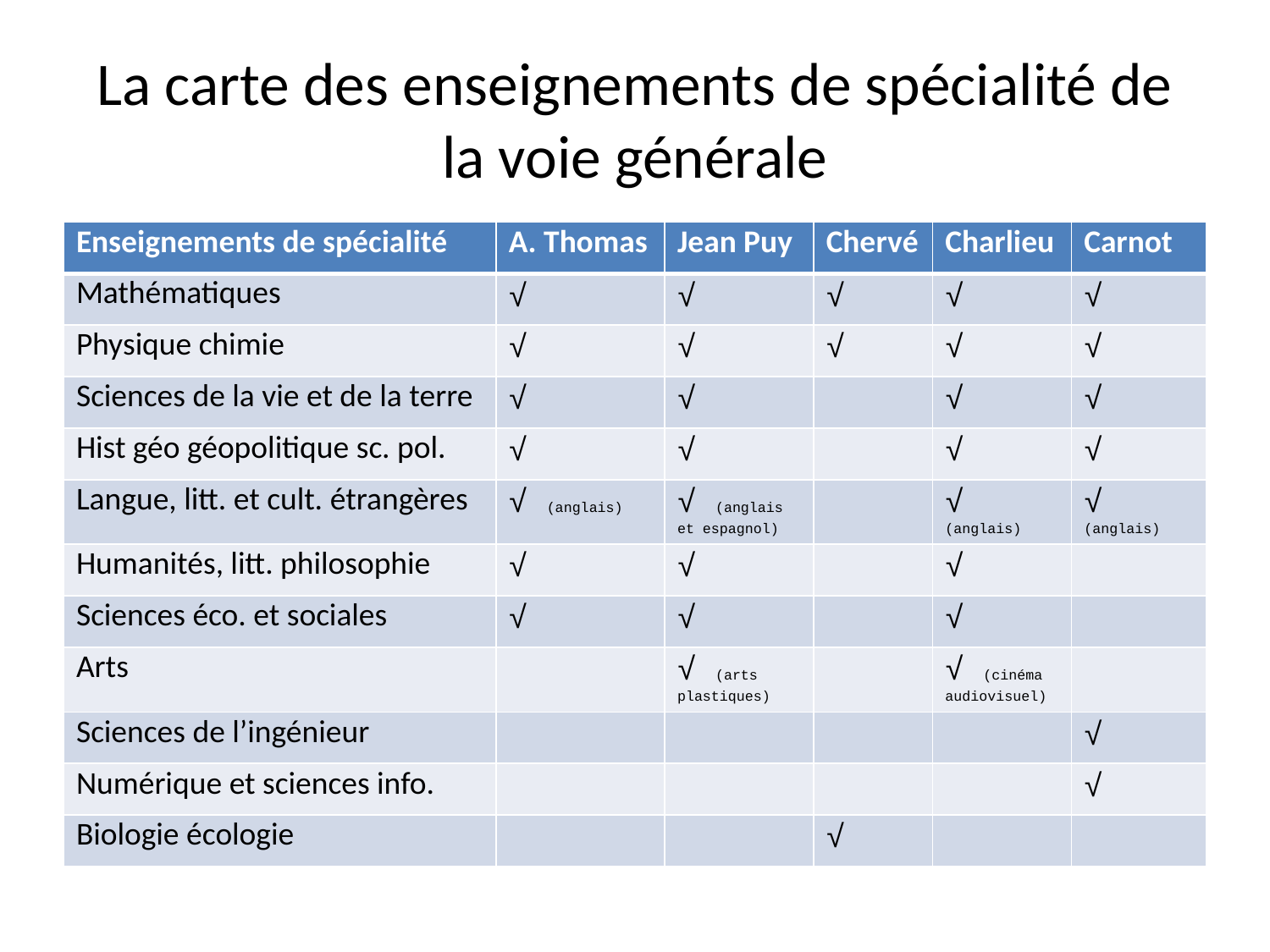

# La carte des enseignements de spécialité de la voie générale
| Enseignements de spécialité | A. Thomas | Jean Puy | Chervé | Charlieu | Carnot |
| --- | --- | --- | --- | --- | --- |
| Mathématiques | √ | √ | √ | √ | √ |
| Physique chimie | √ | √ | √ | √ | √ |
| Sciences de la vie et de la terre | √ | √ |  | √ | √ |
| Hist géo géopolitique sc. pol. | √ | √ |  | √ | √ |
| Langue, litt. et cult. étrangères | √ (anglais) | √ (anglais et espagnol) |  | √ (anglais) | √ (anglais) |
| Humanités, litt. philosophie | √ | √ |  | √ |  |
| Sciences éco. et sociales | √ | √ |  | √ |  |
| Arts |  | √ (arts plastiques) |  | √ (cinéma audiovisuel) |  |
| Sciences de l’ingénieur |  |  |  |  | √ |
| Numérique et sciences info. |  |  |  |  | √ |
| Biologie écologie |  |  | √ |  |  |